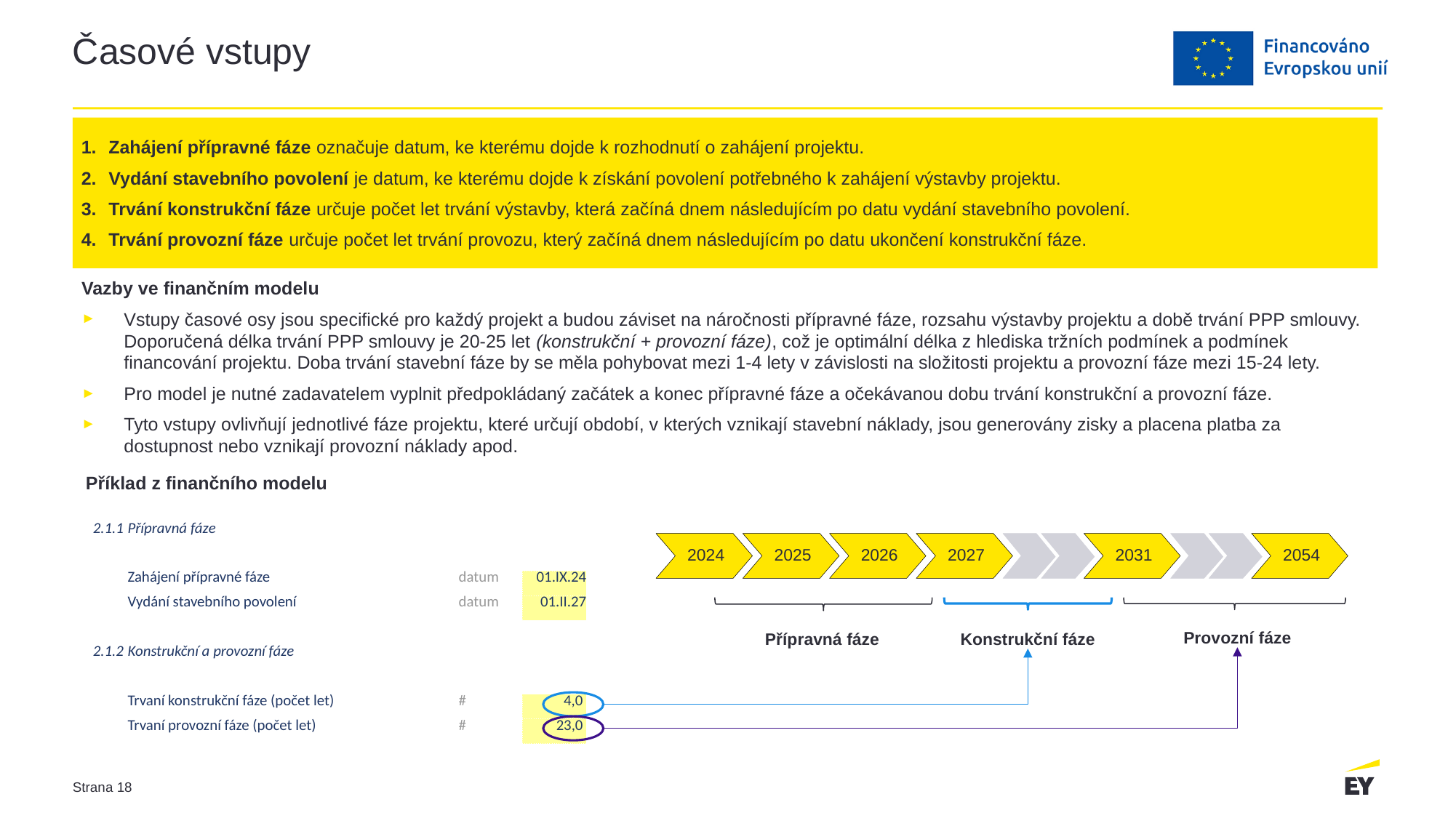

# Časové vstupy
Zahájení přípravné fáze označuje datum, ke kterému dojde k rozhodnutí o zahájení projektu.
Vydání stavebního povolení je datum, ke kterému dojde k získání povolení potřebného k zahájení výstavby projektu.
Trvání konstrukční fáze určuje počet let trvání výstavby, která začíná dnem následujícím po datu vydání stavebního povolení.
Trvání provozní fáze určuje počet let trvání provozu, který začíná dnem následujícím po datu ukončení konstrukční fáze.
Vazby ve finančním modelu
Vstupy časové osy jsou specifické pro každý projekt a budou záviset na náročnosti přípravné fáze, rozsahu výstavby projektu a době trvání PPP smlouvy. Doporučená délka trvání PPP smlouvy je 20-25 let (konstrukční + provozní fáze), což je optimální délka z hlediska tržních podmínek a podmínek financování projektu. Doba trvání stavební fáze by se měla pohybovat mezi 1-4 lety v závislosti na složitosti projektu a provozní fáze mezi 15-24 lety.
Pro model je nutné zadavatelem vyplnit předpokládaný začátek a konec přípravné fáze a očekávanou dobu trvání konstrukční a provozní fáze.
Tyto vstupy ovlivňují jednotlivé fáze projektu, které určují období, v kterých vznikají stavební náklady, jsou generovány zisky a placena platba za dostupnost nebo vznikají provozní náklady apod.
Příklad z finančního modelu
| 2.1.1 | Přípravná fáze |  |  |
| --- | --- | --- | --- |
|  |  |  |  |
|  | Zahájení přípravné fáze | datum | 01.IX.24 |
|  | Vydání stavebního povolení | datum | 01.II.27 |
|  |  |  |  |
| 2.1.2 | Konstrukční a provozní fáze |  |  |
|  |  |  |  |
|  | Trvaní konstrukční fáze (počet let) | # | 4,0 |
|  | Trvaní provozní fáze (počet let) | # | 23,0 |
2024
2025
2026
2027

2031

2054

Provozní fáze
Přípravná fáze
Konstrukční fáze